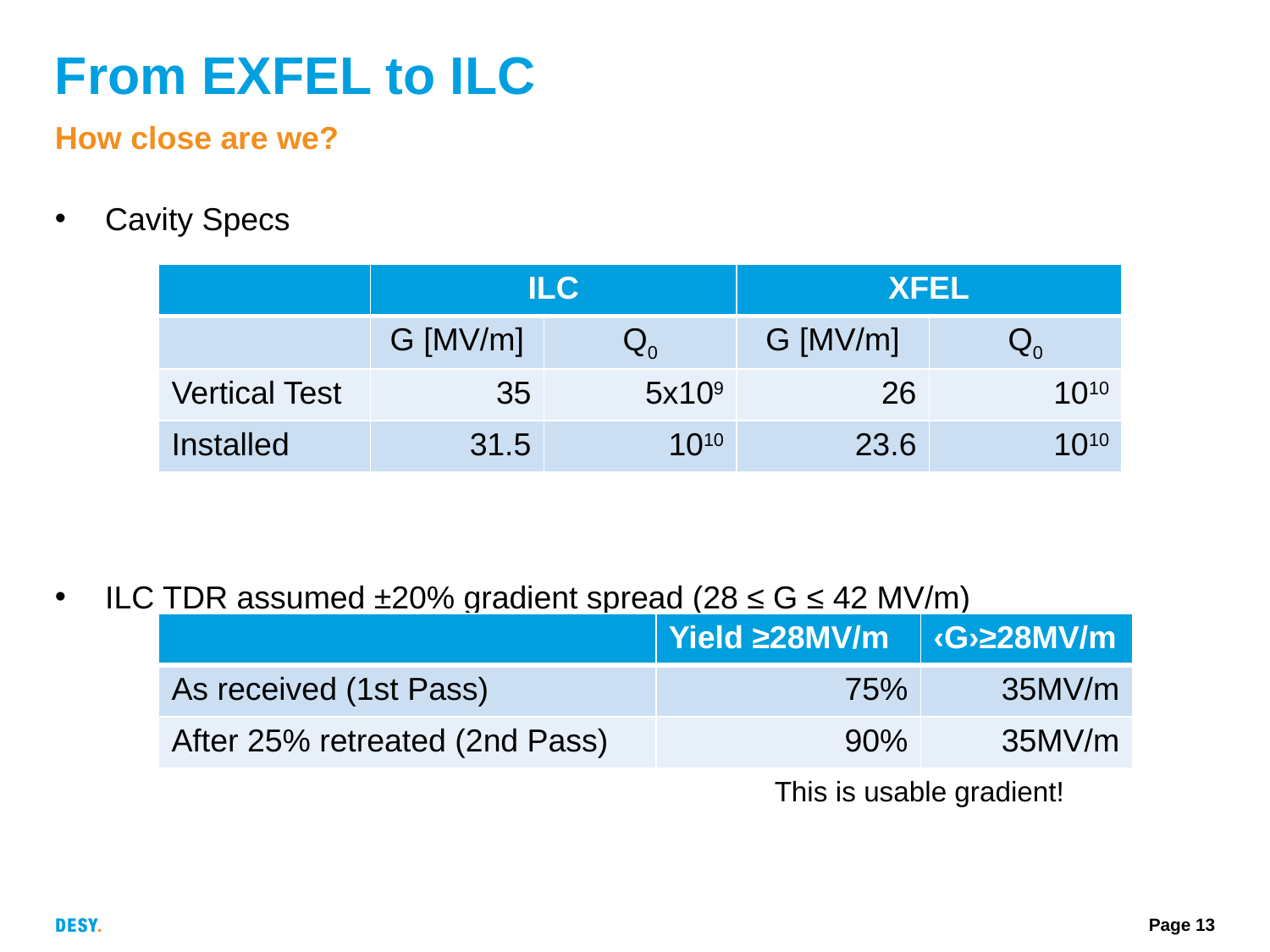

# From EXFEL to ILC
How close are we?
Cavity Specs

ILC TDR assumed ±20% gradient spread (28 ≤ G ≤ 42 MV/m)

|  | ILC |  | XFEL |  |
| --- | --- | --- | --- | --- |
|  | G [MV/m] | Q0 | G [MV/m] | Q0 |
| Vertical Test | 35 | 5x109 | 26 | 1010 |
| Installed | 31.5 | 1010 | 23.6 | 1010 |
|  | Yield ≥28MV/m | ‹G›≥28MV/m |
| --- | --- | --- |
| As received (1st Pass) | 75% | 35MV/m |
| After 25% retreated (2nd Pass) | 90% | 35MV/m |
This is usable gradient!